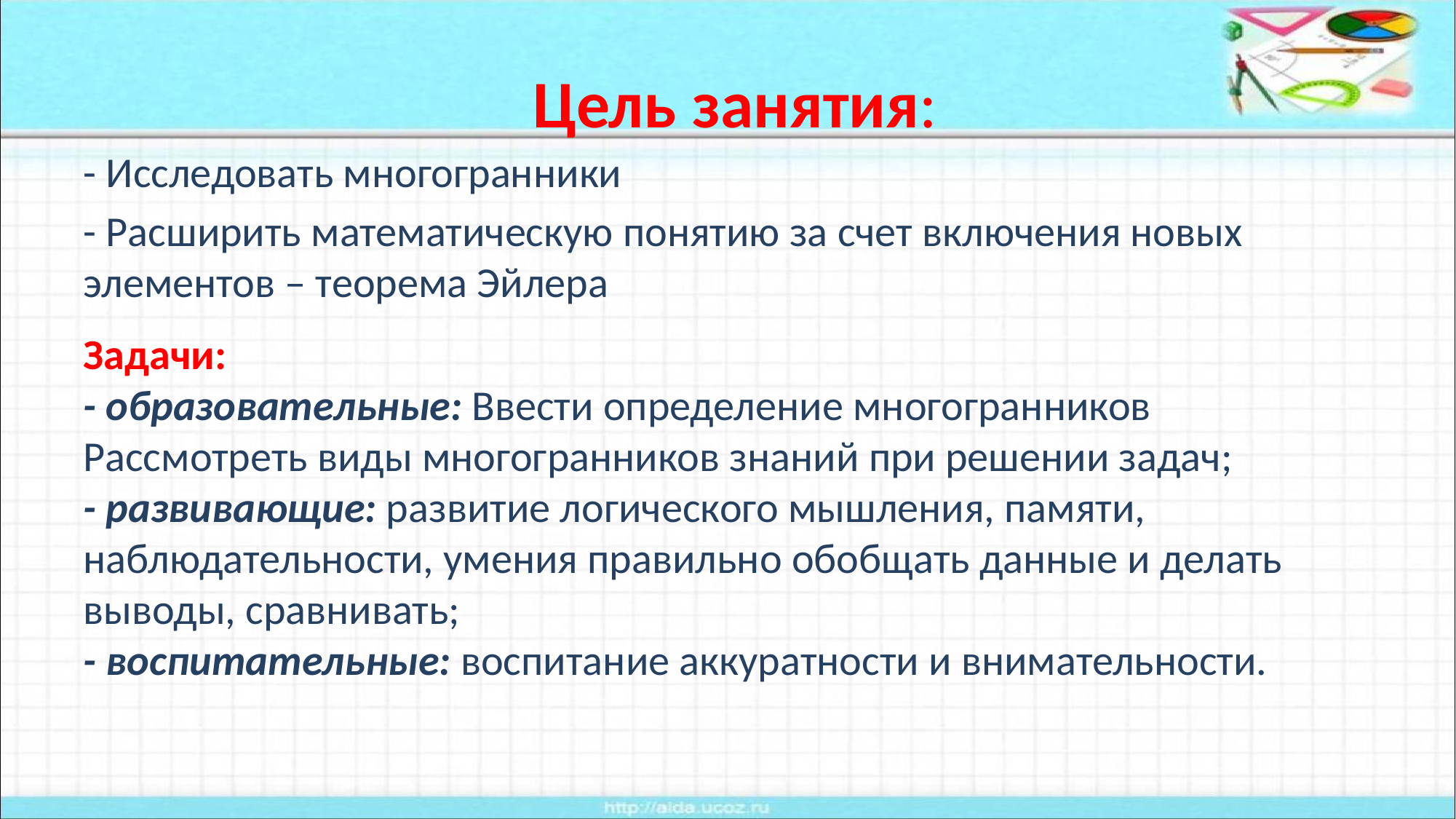

# Цель занятия:
- Исследовать многогранники
- Расширить математическую понятию за счет включения новых элементов – теорема Эйлера
Задачи:
- образовательные: Ввести определение многогранников
Рассмотреть виды многогранников знаний при решении задач;
- развивающие: развитие логического мышления, памяти, наблюдательности, умения правильно обобщать данные и делать выводы, сравнивать;
- воспитательные: воспитание аккуратности и внимательности.